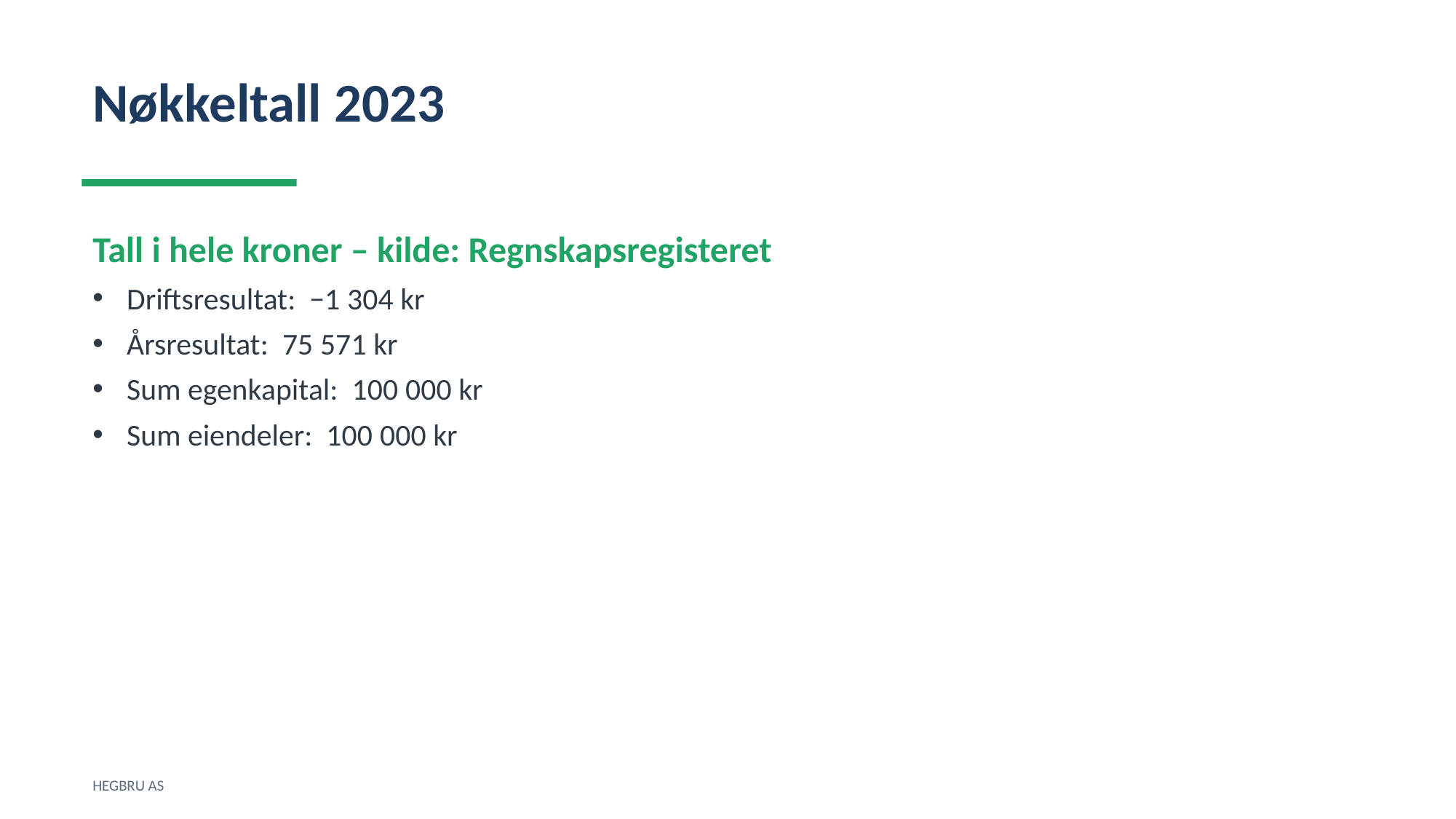

Nøkkeltall 2023

Tall i hele kroner – kilde: Regnskapsregisteret
Driftsresultat:  −1 304 kr
Årsresultat:  75 571 kr
Sum egenkapital:  100 000 kr
Sum eiendeler:  100 000 kr
HEGBRU AS